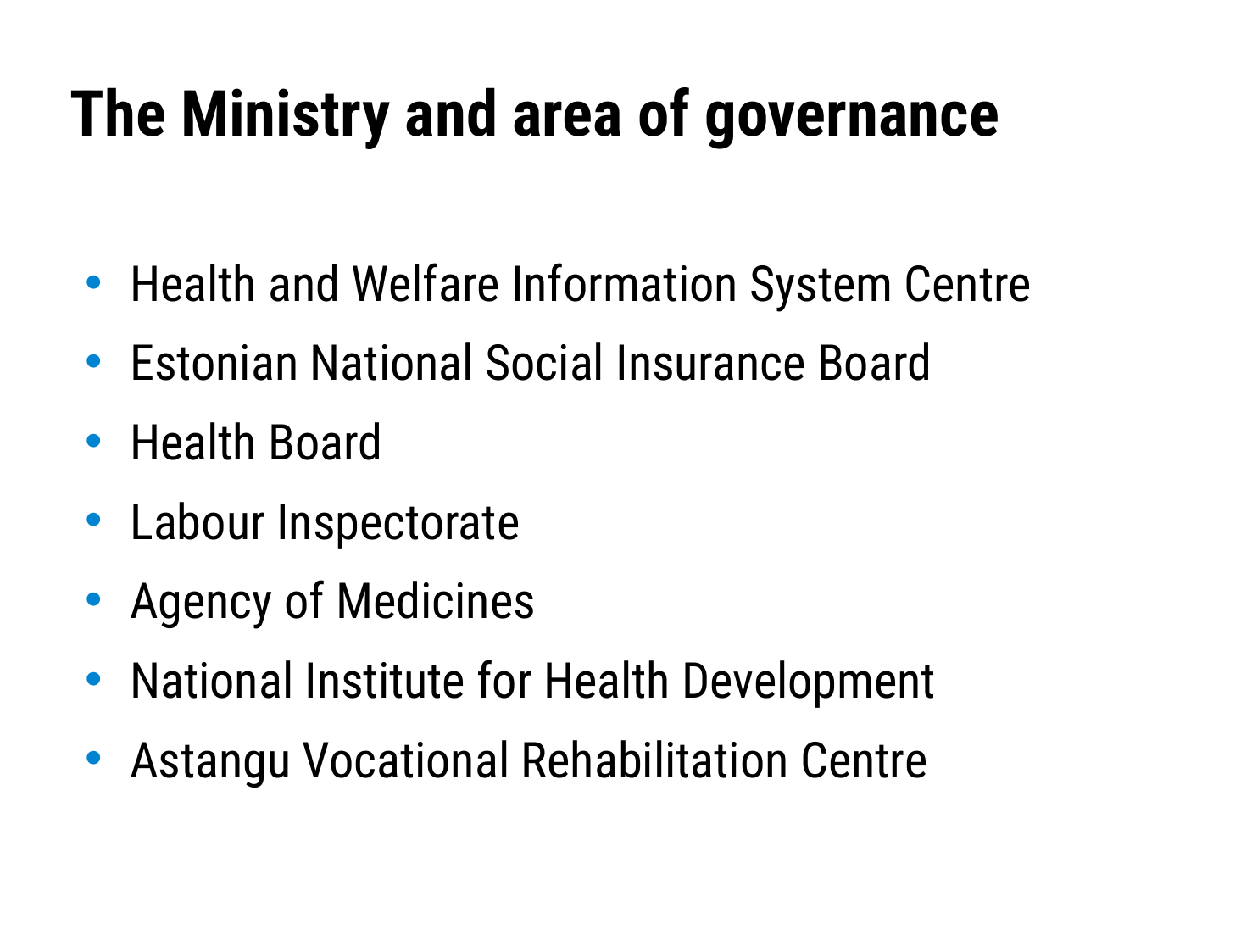

# The Ministry and area of governance
Health and Welfare Information System Centre
Estonian National Social Insurance Board
Health Board
Labour Inspectorate
Agency of Medicines
National Institute for Health Development
Astangu Vocational Rehabilitation Centre